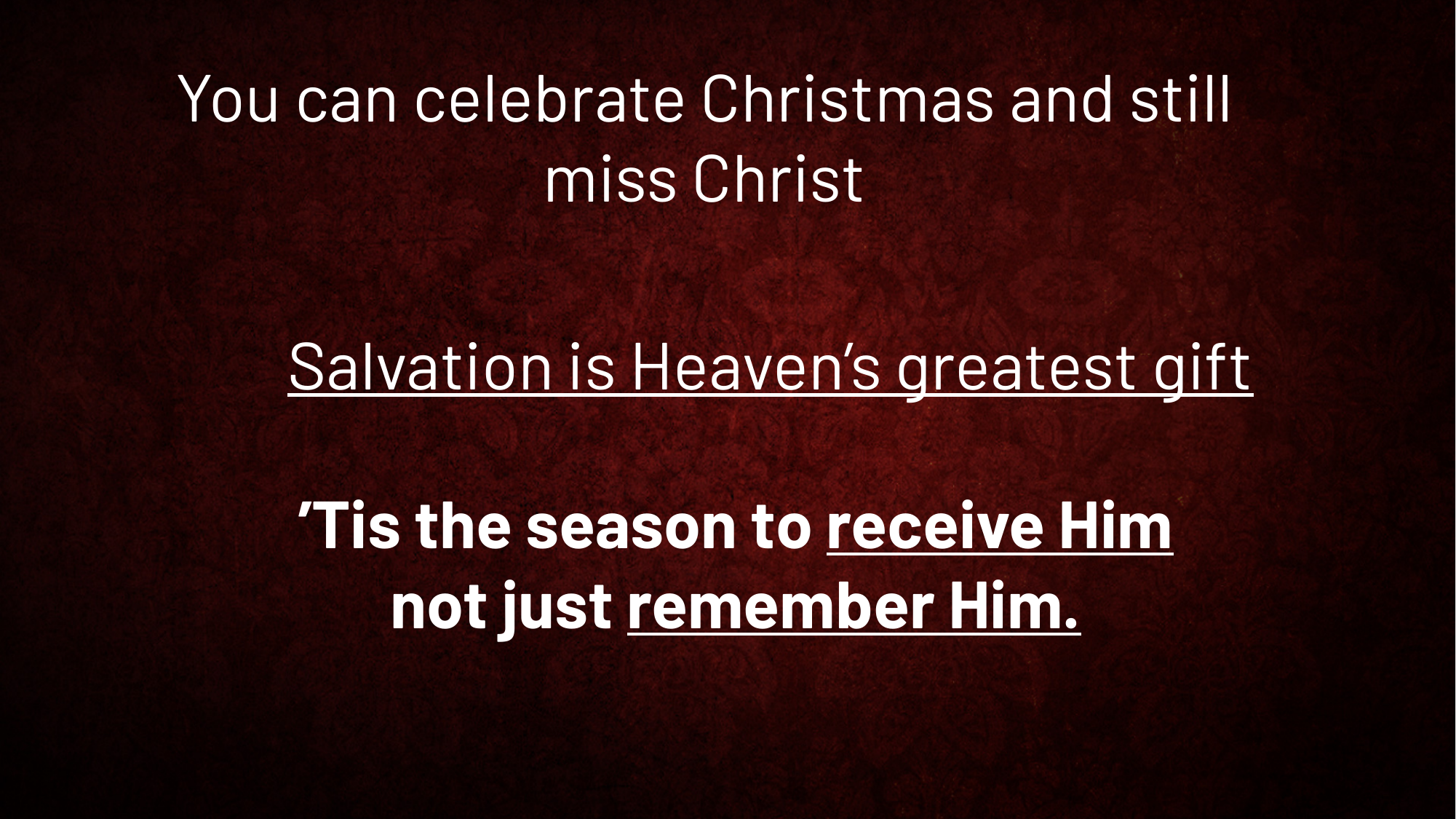

You can celebrate Christmas and still miss Christ
Salvation is Heaven’s greatest gift
’Tis the season to receive Him
not just remember Him.